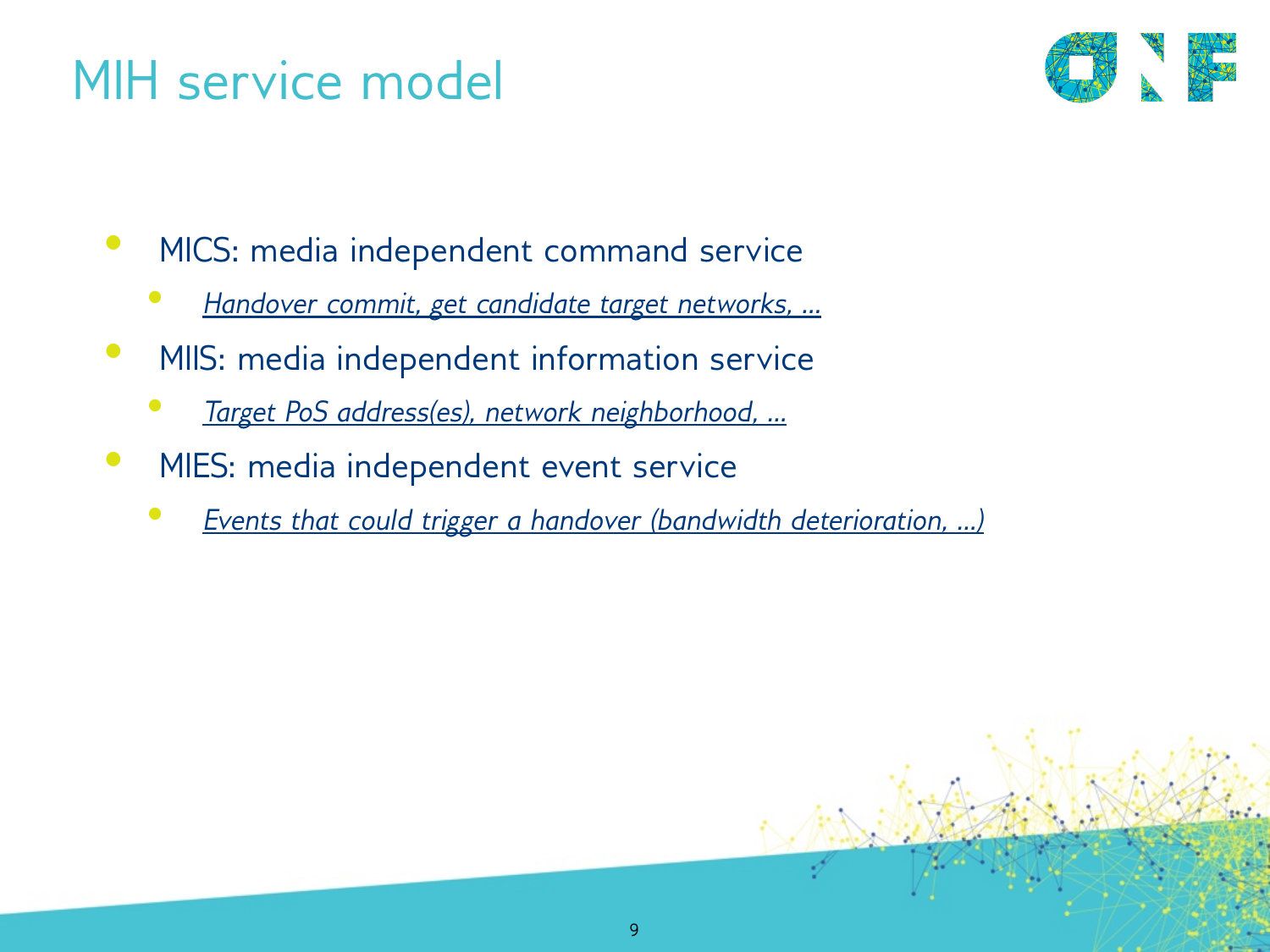

# MIH service model
MICS: media independent command service
Handover commit, get candidate target networks, …
MIIS: media independent information service
Target PoS address(es), network neighborhood, …
MIES: media independent event service
Events that could trigger a handover (bandwidth deterioration, …)
9